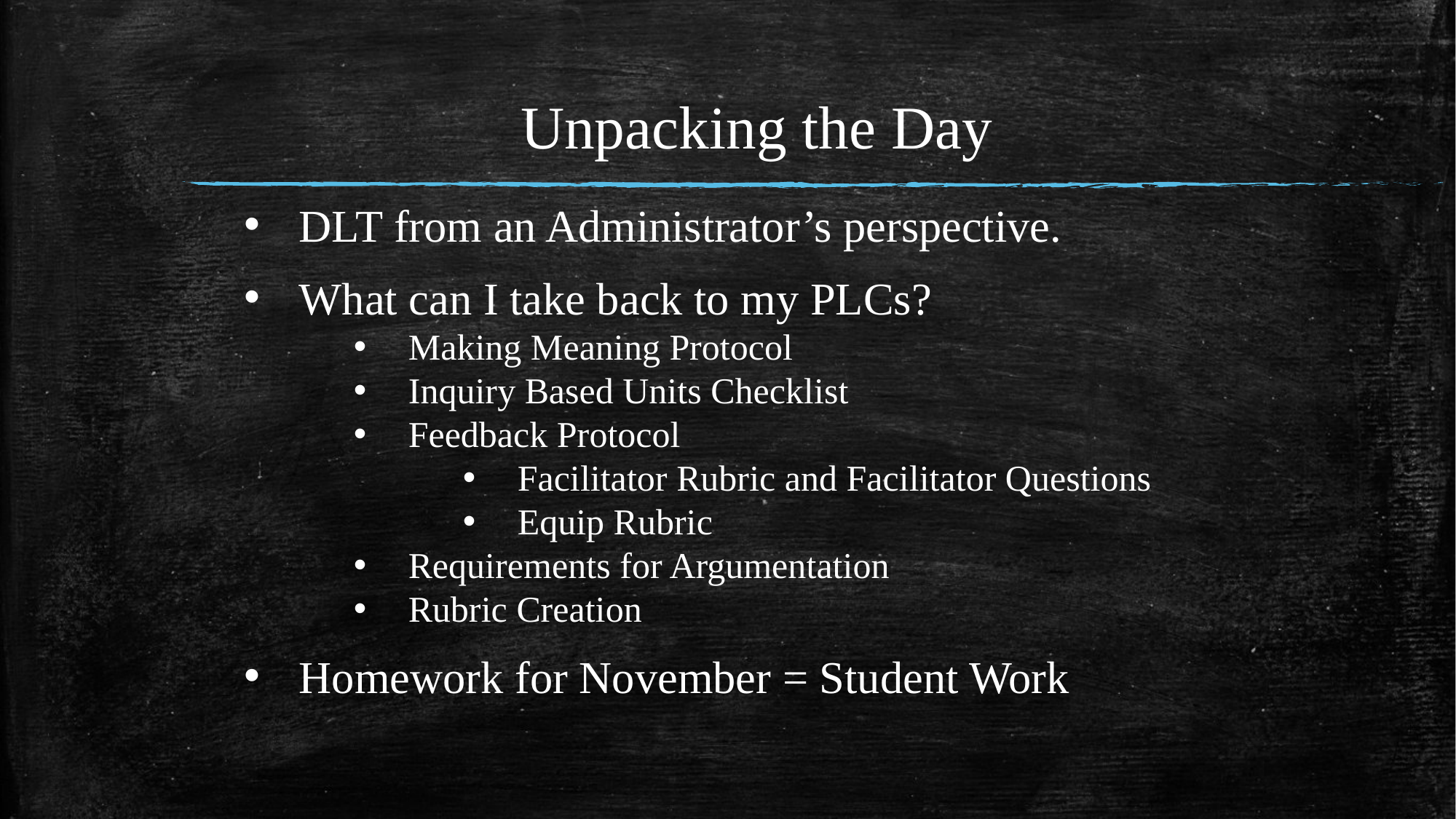

# Unpacking the Day
DLT from an Administrator’s perspective.

What can I take back to my PLCs?
Making Meaning Protocol
Inquiry Based Units Checklist
Feedback Protocol
Facilitator Rubric and Facilitator Questions
Equip Rubric
Requirements for Argumentation
Rubric Creation

Homework for November = Student Work